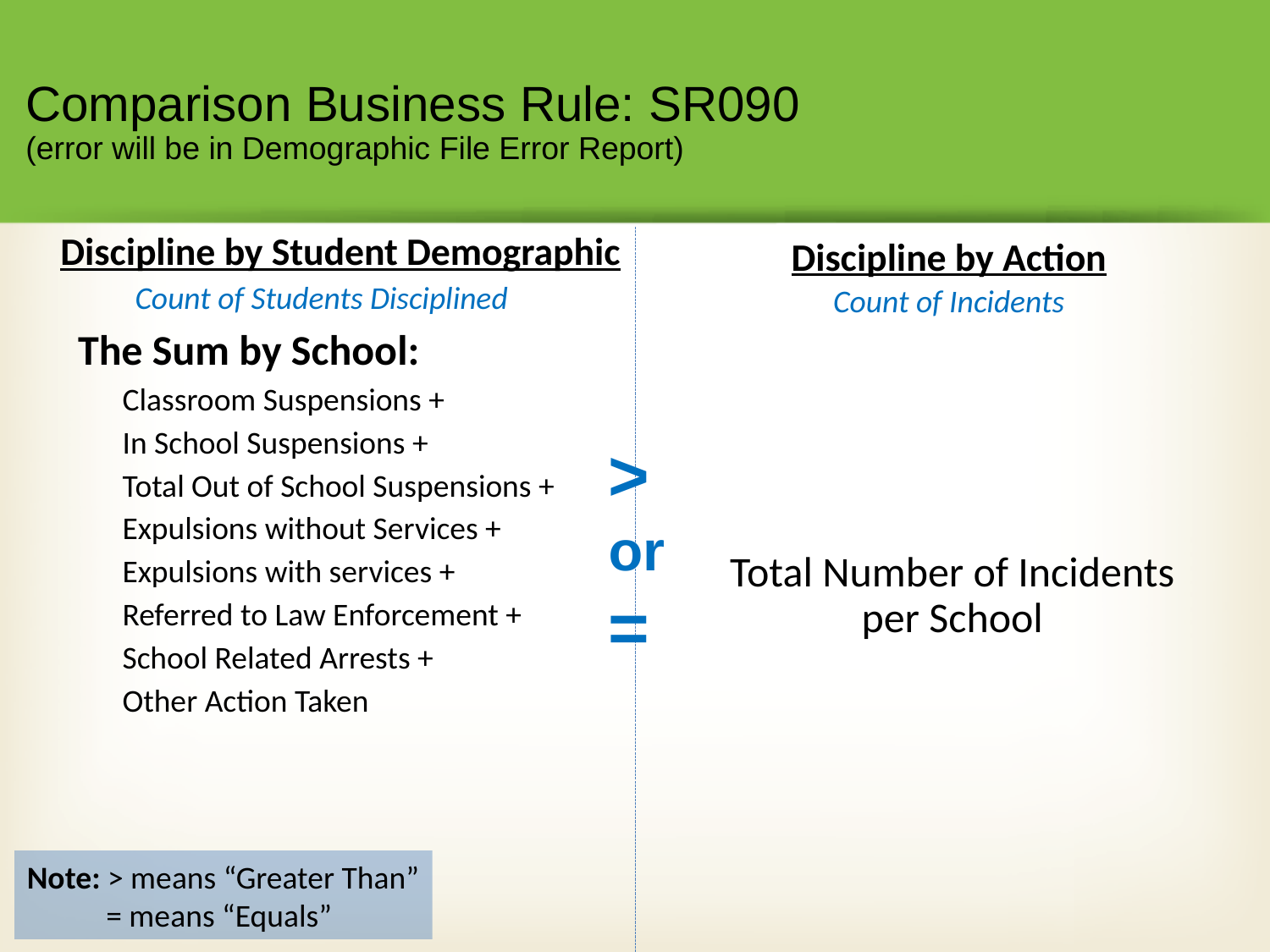

# Comparison Business Rule: SR090 (error will be in Demographic File Error Report)
Discipline by Student Demographic
Discipline by Action
Count of Students Disciplined
Count of Incidents
The Sum by School:
Classroom Suspensions +
In School Suspensions +
Total Out of School Suspensions +
Expulsions without Services +
Expulsions with services +
Referred to Law Enforcement +
School Related Arrests +
Other Action Taken

Total Number of Incidents per School
>
or
=
Note: > means “Greater Than”
           = means “Equals”